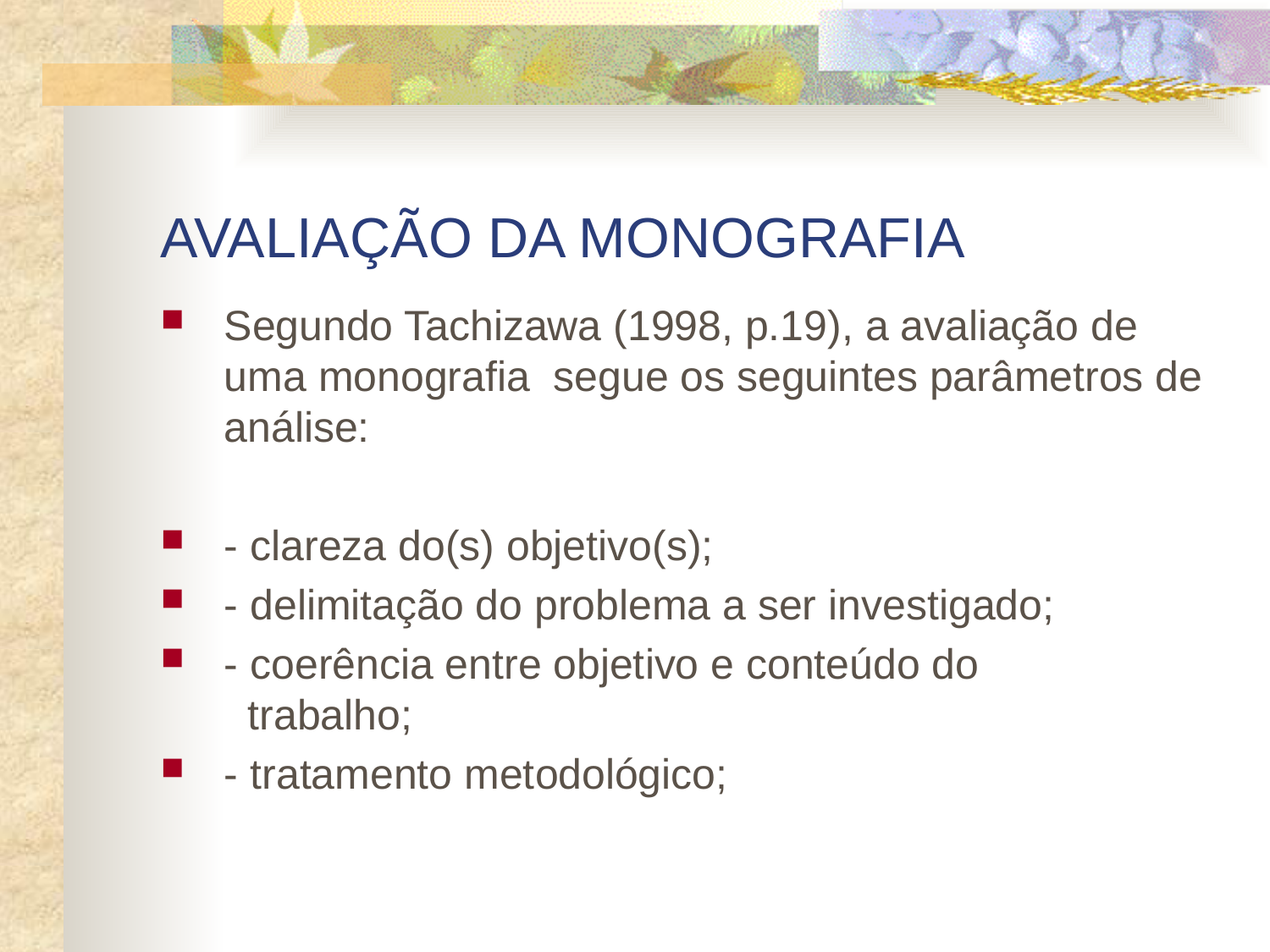

# AVALIAÇÃO DA MONOGRAFIA
Segundo Tachizawa (1998, p.19), a avaliação de uma monografia  segue os seguintes parâmetros de análise:

- clareza do(s) objetivo(s);
- delimitação do problema a ser investigado;
- coerência entre objetivo e conteúdo do
  trabalho;
- tratamento metodológico;